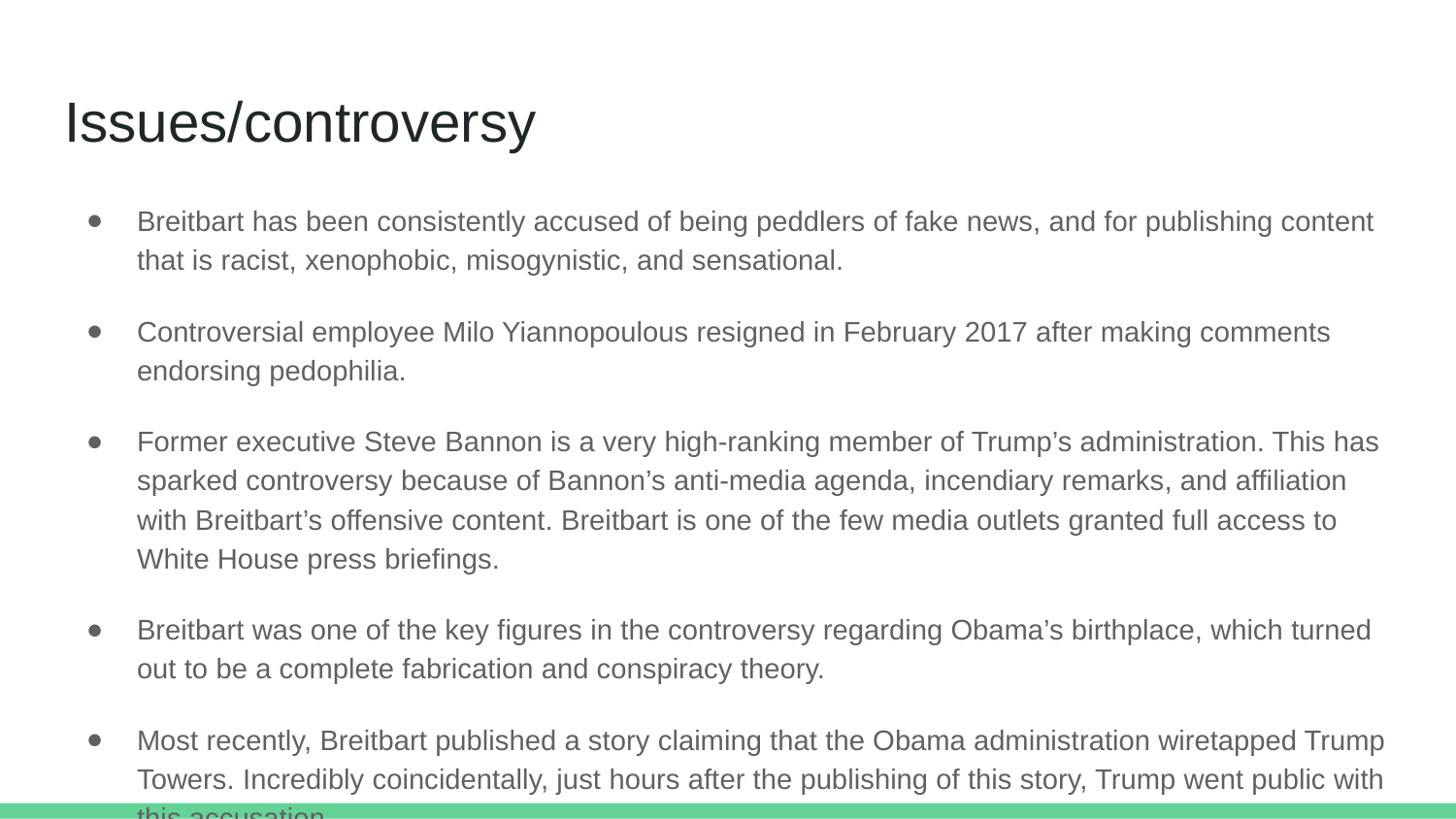

# Issues/controversy
Breitbart has been consistently accused of being peddlers of fake news, and for publishing content that is racist, xenophobic, misogynistic, and sensational.
Controversial employee Milo Yiannopoulous resigned in February 2017 after making comments endorsing pedophilia.
Former executive Steve Bannon is a very high-ranking member of Trump’s administration. This has sparked controversy because of Bannon’s anti-media agenda, incendiary remarks, and affiliation with Breitbart’s offensive content. Breitbart is one of the few media outlets granted full access to White House press briefings.
Breitbart was one of the key figures in the controversy regarding Obama’s birthplace, which turned out to be a complete fabrication and conspiracy theory.
Most recently, Breitbart published a story claiming that the Obama administration wiretapped Trump Towers. Incredibly coincidentally, just hours after the publishing of this story, Trump went public with this accusation.